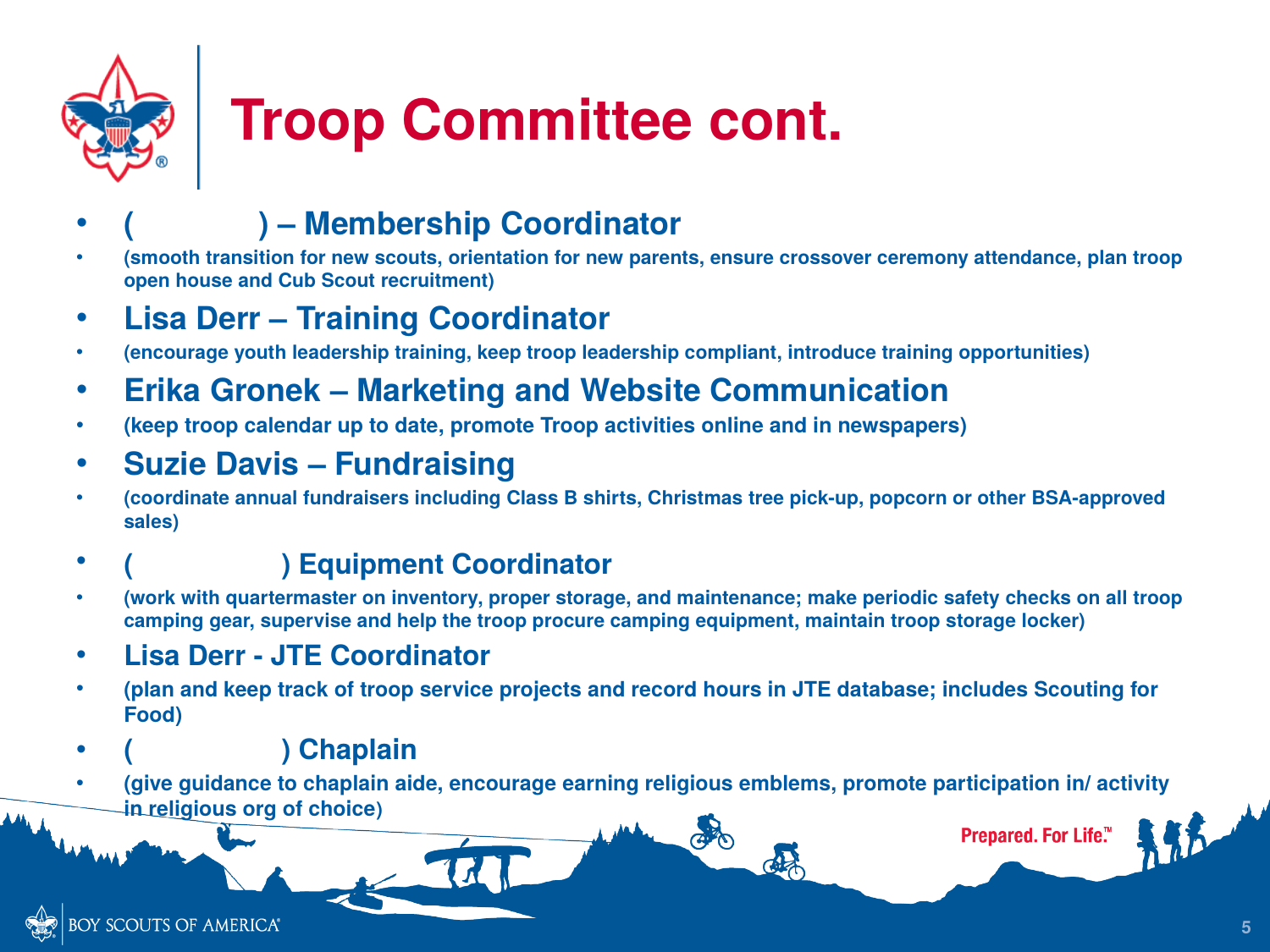

# Troop Committee cont.
(              ) – Membership Coordinator
(smooth transition for new scouts, orientation for new parents, ensure crossover ceremony attendance, plan troop open house and Cub Scout recruitment)
Lisa Derr – Training Coordinator
(encourage youth leadership training, keep troop leadership compliant, introduce training opportunities)
Erika Gronek – Marketing and Website Communication
(keep troop calendar up to date, promote Troop activities online and in newspapers)
Suzie Davis – Fundraising
(coordinate annual fundraisers including Class B shirts, Christmas tree pick-up, popcorn or other BSA-approved sales)
(                   ) Equipment Coordinator
(work with quartermaster on inventory, proper storage, and maintenance; make periodic safety checks on all troop camping gear, supervise and help the troop procure camping equipment, maintain troop storage locker)
Lisa Derr - JTE Coordinator
(plan and keep track of troop service projects and record hours in JTE database; includes Scouting for Food)
(                   ) Chaplain
(give guidance to chaplain aide, encourage earning religious emblems, promote participation in/ activity in religious org of choice)

5